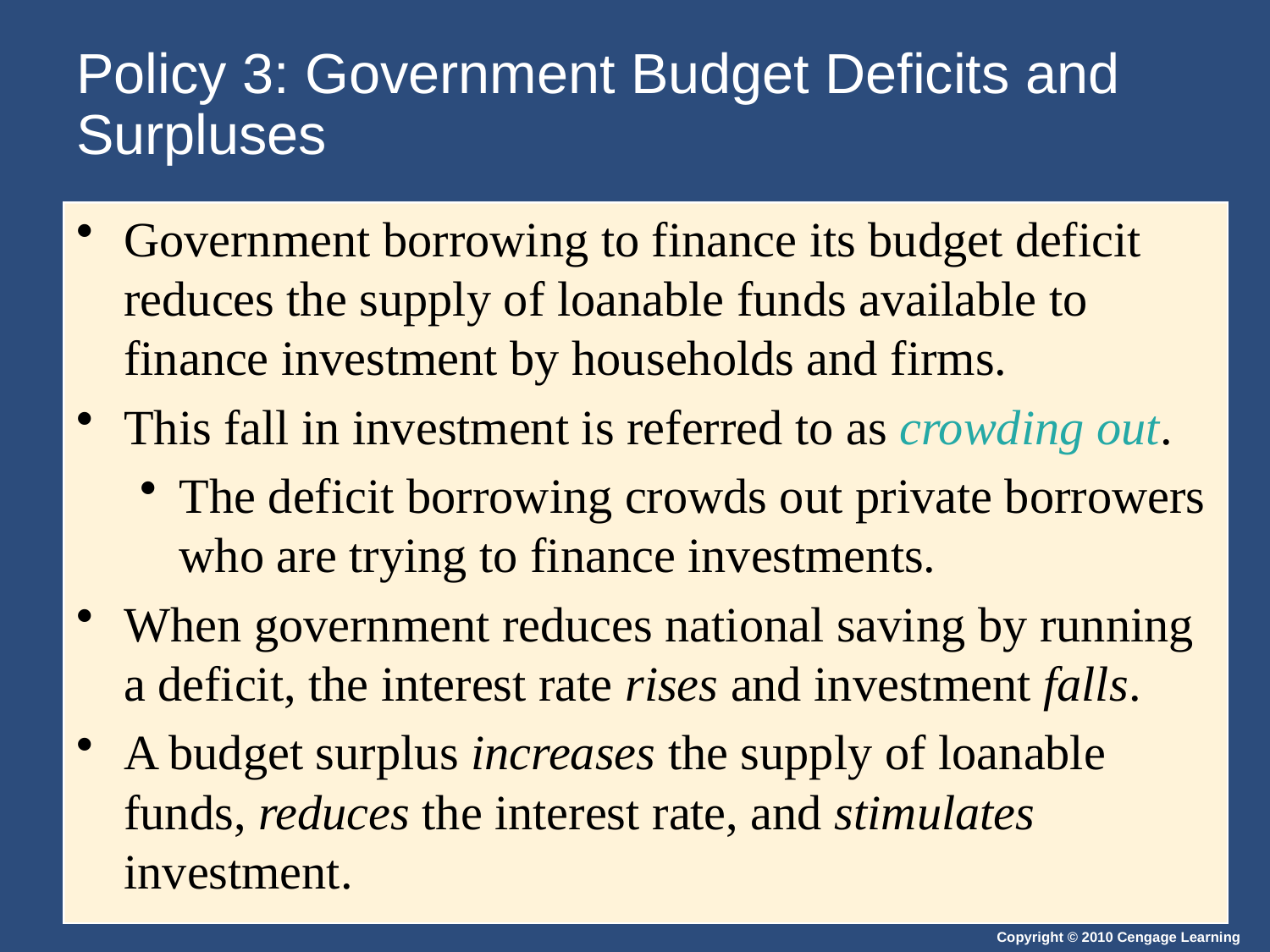

# Policy 3: Government Budget Deficits and Surpluses
Government borrowing to finance its budget deficit reduces the supply of loanable funds available to finance investment by households and firms.
This fall in investment is referred to as crowding out.
The deficit borrowing crowds out private borrowers who are trying to finance investments.
When government reduces national saving by running a deficit, the interest rate rises and investment falls.
A budget surplus increases the supply of loanable funds, reduces the interest rate, and stimulates investment.